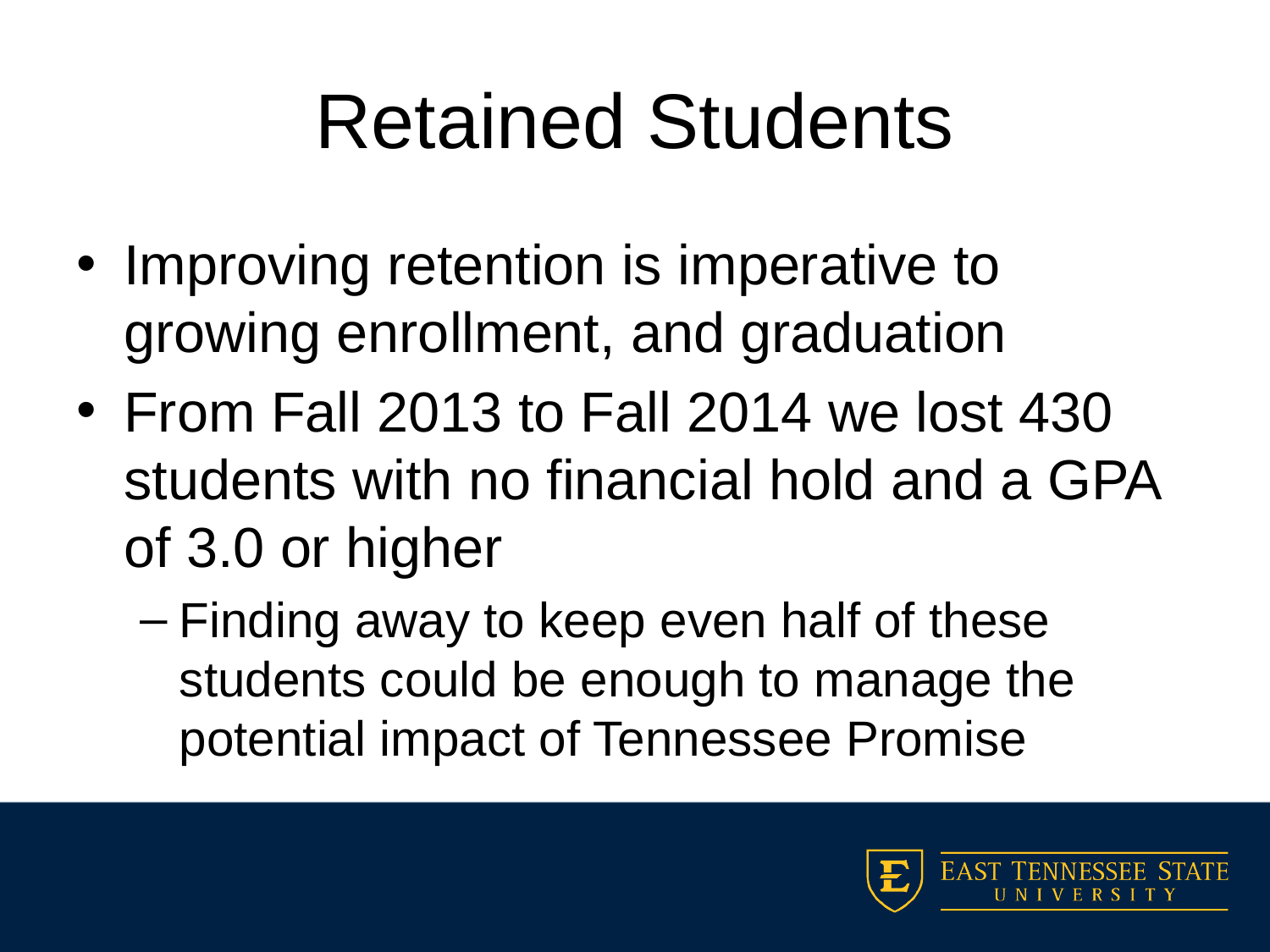

# Retained Students
Improving retention is imperative to growing enrollment, and graduation
From Fall 2013 to Fall 2014 we lost 430 students with no financial hold and a GPA of 3.0 or higher
Finding away to keep even half of these students could be enough to manage the potential impact of Tennessee Promise